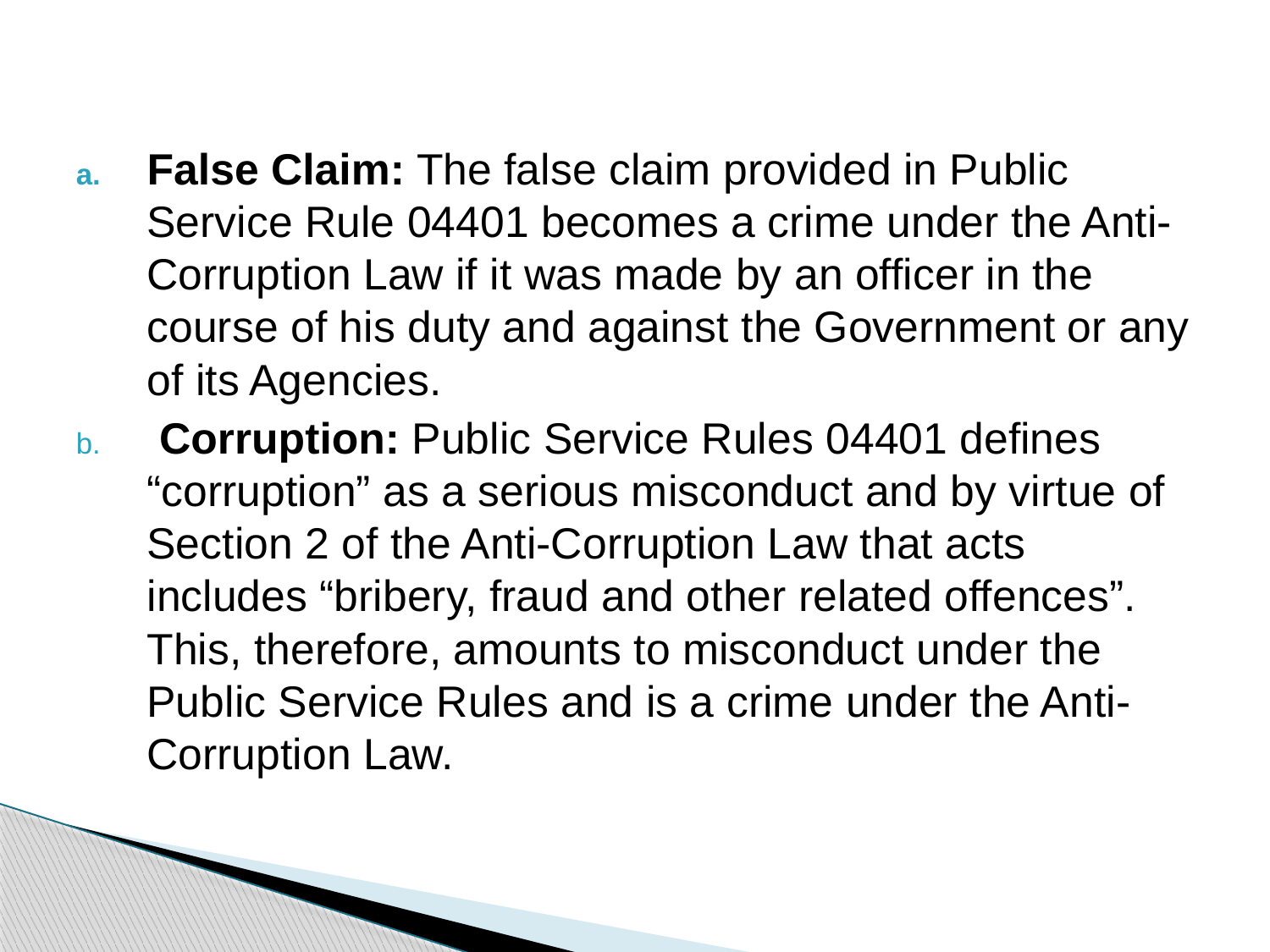

False Claim: The false claim provided in Public Service Rule 04401 becomes a crime under the Anti-Corruption Law if it was made by an officer in the course of his duty and against the Government or any of its Agencies.
 Corruption: Public Service Rules 04401 defines “corruption” as a serious misconduct and by virtue of Section 2 of the Anti-Corruption Law that acts includes “bribery, fraud and other related offences”. This, therefore, amounts to misconduct under the Public Service Rules and is a crime under the Anti-Corruption Law.